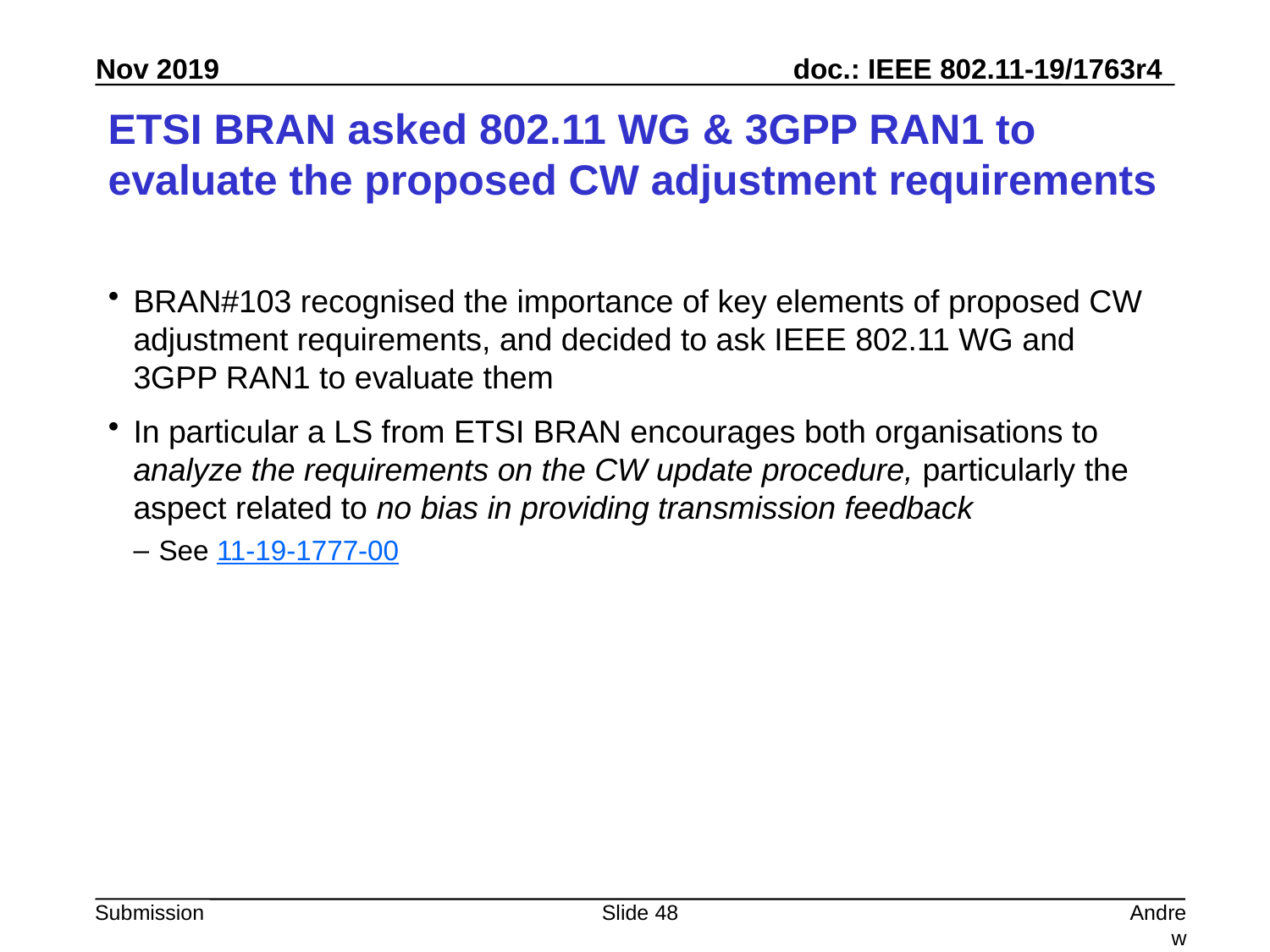

# ETSI BRAN asked 802.11 WG & 3GPP RAN1 to evaluate the proposed CW adjustment requirements
BRAN#103 recognised the importance of key elements of proposed CW adjustment requirements, and decided to ask IEEE 802.11 WG and 3GPP RAN1 to evaluate them
In particular a LS from ETSI BRAN encourages both organisations to analyze the requirements on the CW update procedure, particularly the aspect related to no bias in providing transmission feedback
See 11-19-1777-00
Slide 48
Andrew Myles, Cisco